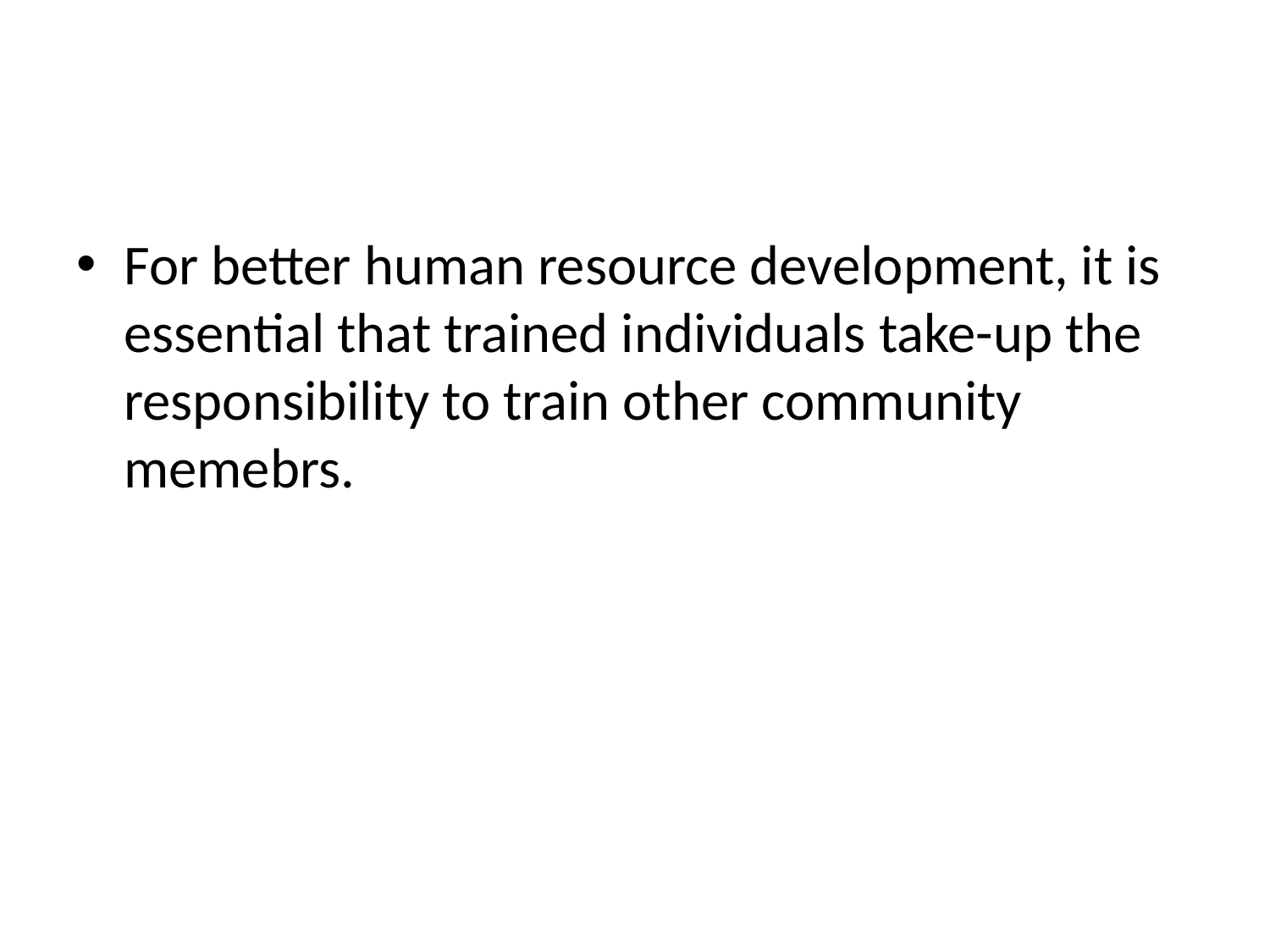

#
For better human resource development, it is essential that trained individuals take-up the responsibility to train other community memebrs.